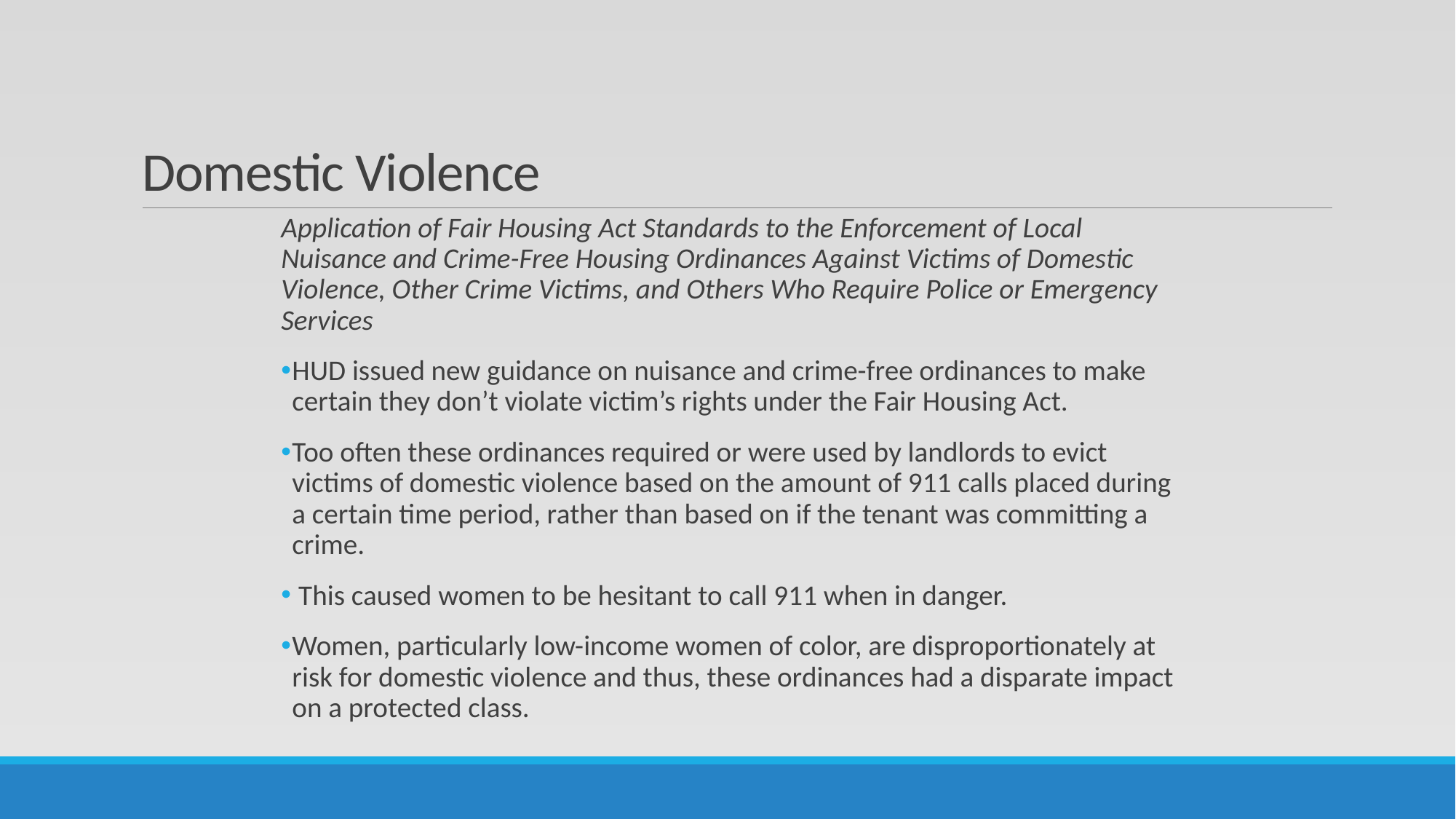

# Domestic Violence
Application of Fair Housing Act Standards to the Enforcement of Local Nuisance and Crime-Free Housing Ordinances Against Victims of Domestic Violence, Other Crime Victims, and Others Who Require Police or Emergency Services
HUD issued new guidance on nuisance and crime-free ordinances to make certain they don’t violate victim’s rights under the Fair Housing Act.
Too often these ordinances required or were used by landlords to evict victims of domestic violence based on the amount of 911 calls placed during a certain time period, rather than based on if the tenant was committing a crime.
 This caused women to be hesitant to call 911 when in danger.
Women, particularly low-income women of color, are disproportionately at risk for domestic violence and thus, these ordinances had a disparate impact on a protected class.